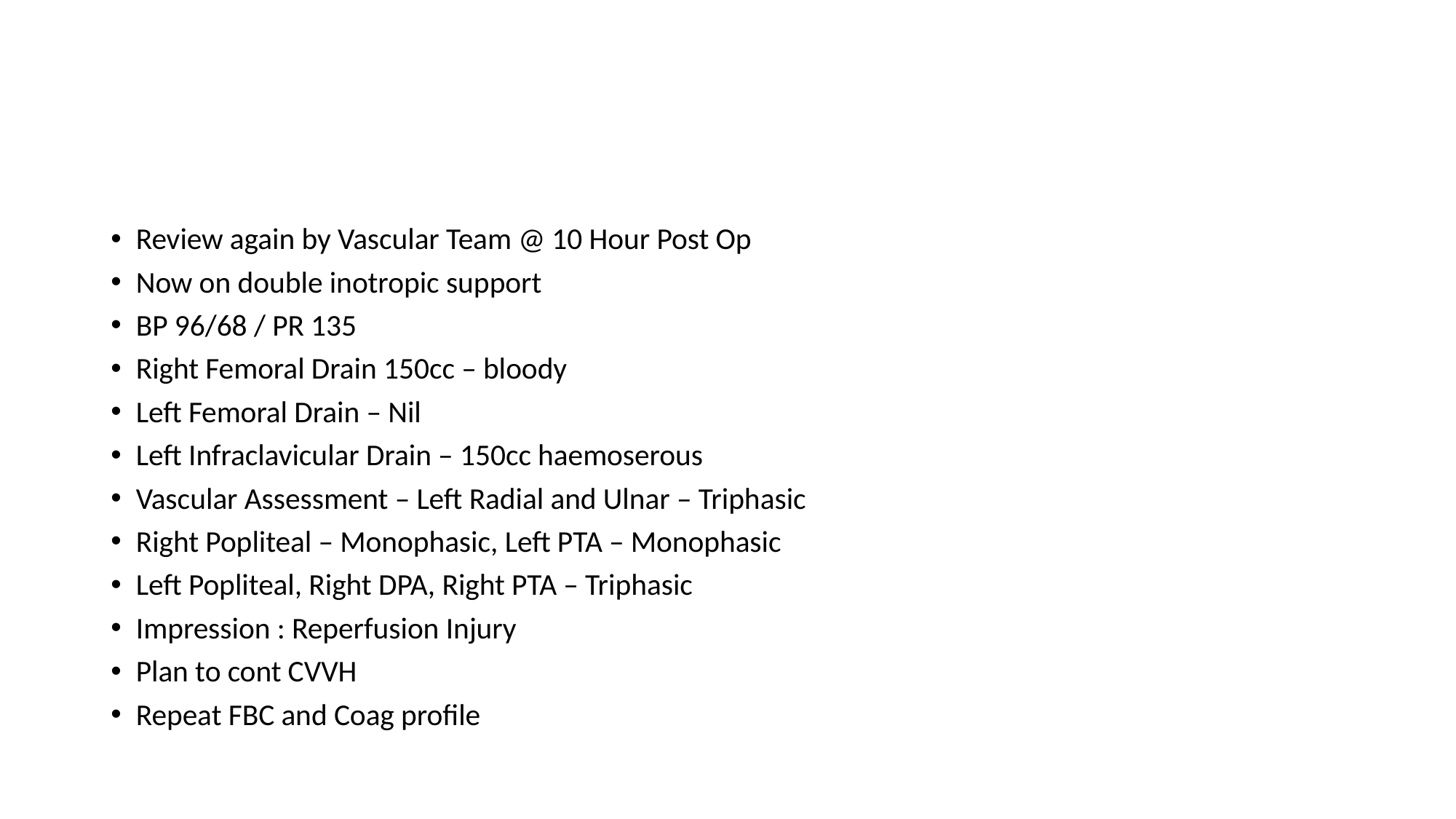

#
Review again by Vascular Team @ 10 Hour Post Op
Now on double inotropic support
BP 96/68 / PR 135
Right Femoral Drain 150cc – bloody
Left Femoral Drain – Nil
Left Infraclavicular Drain – 150cc haemoserous
Vascular Assessment – Left Radial and Ulnar – Triphasic
Right Popliteal – Monophasic, Left PTA – Monophasic
Left Popliteal, Right DPA, Right PTA – Triphasic
Impression : Reperfusion Injury
Plan to cont CVVH
Repeat FBC and Coag profile